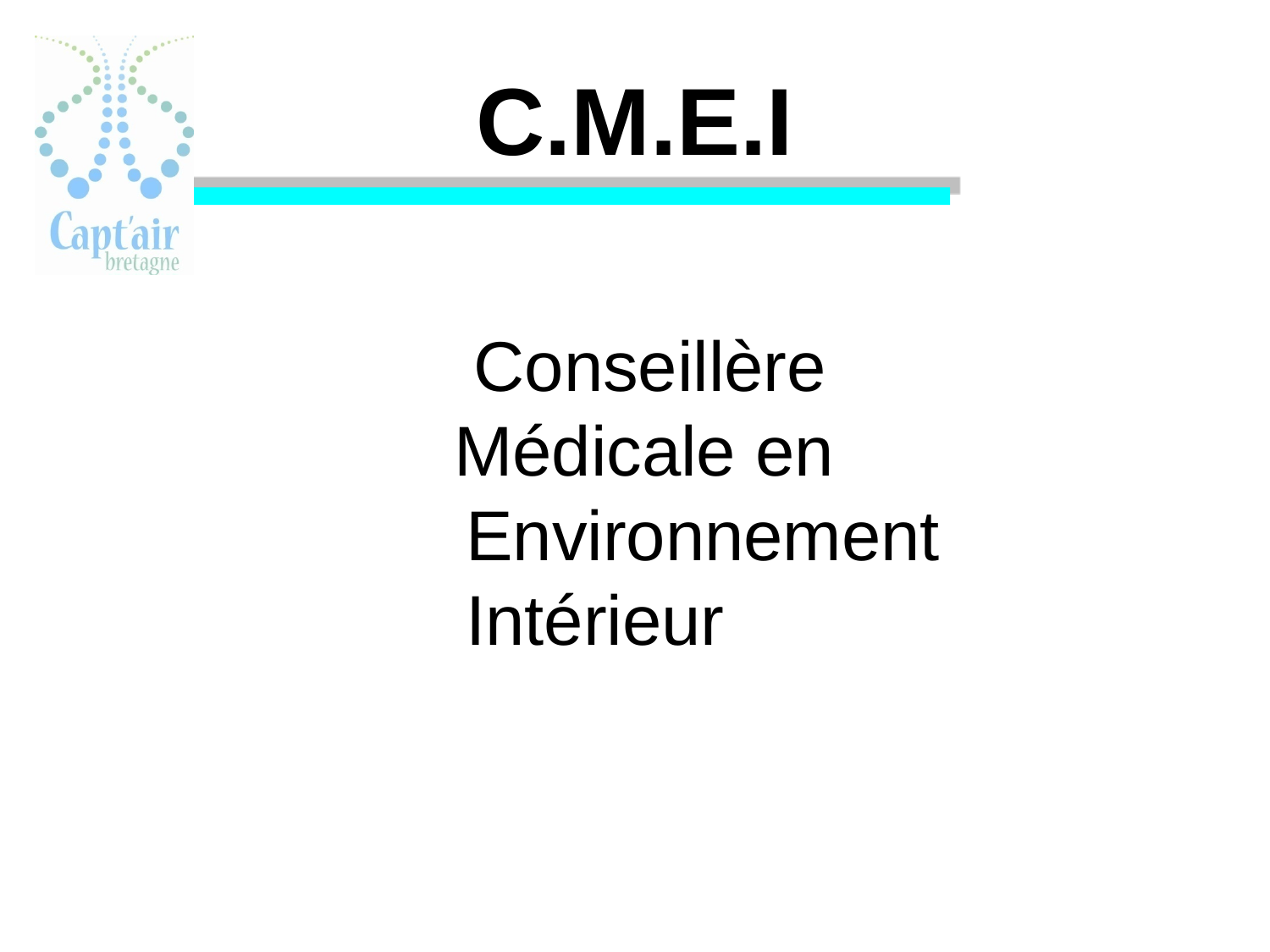

# C.M.E.I

        Conseillère
      Médicale en
           Environnement
Intérieur